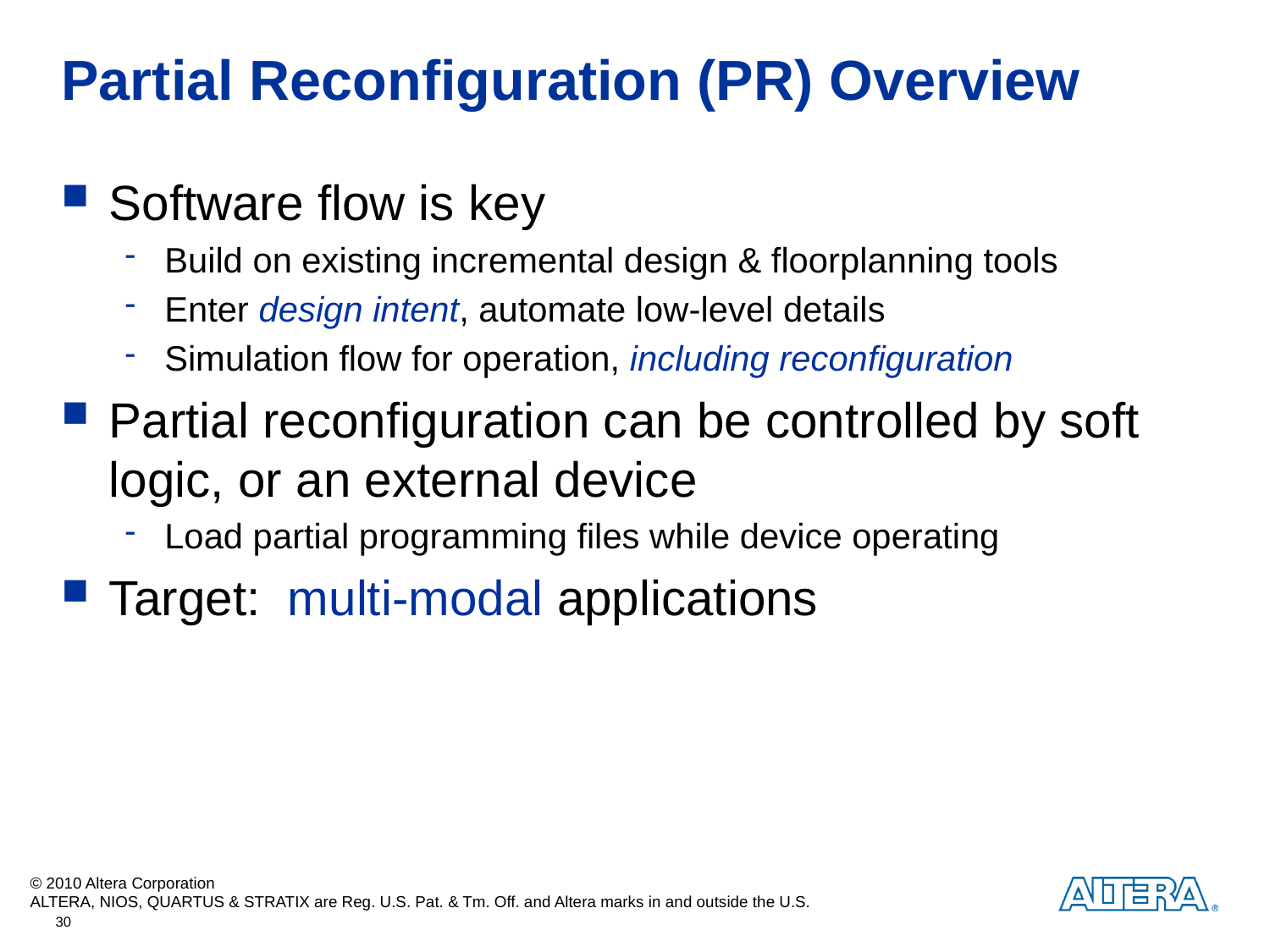

# Partial Reconfiguration (PR) Overview
Software flow is key
Build on existing incremental design & floorplanning tools
Enter design intent, automate low-level details
Simulation flow for operation, including reconfiguration
Partial reconfiguration can be controlled by soft logic, or an external device
Load partial programming files while device operating
Target:  multi-modal applications

30